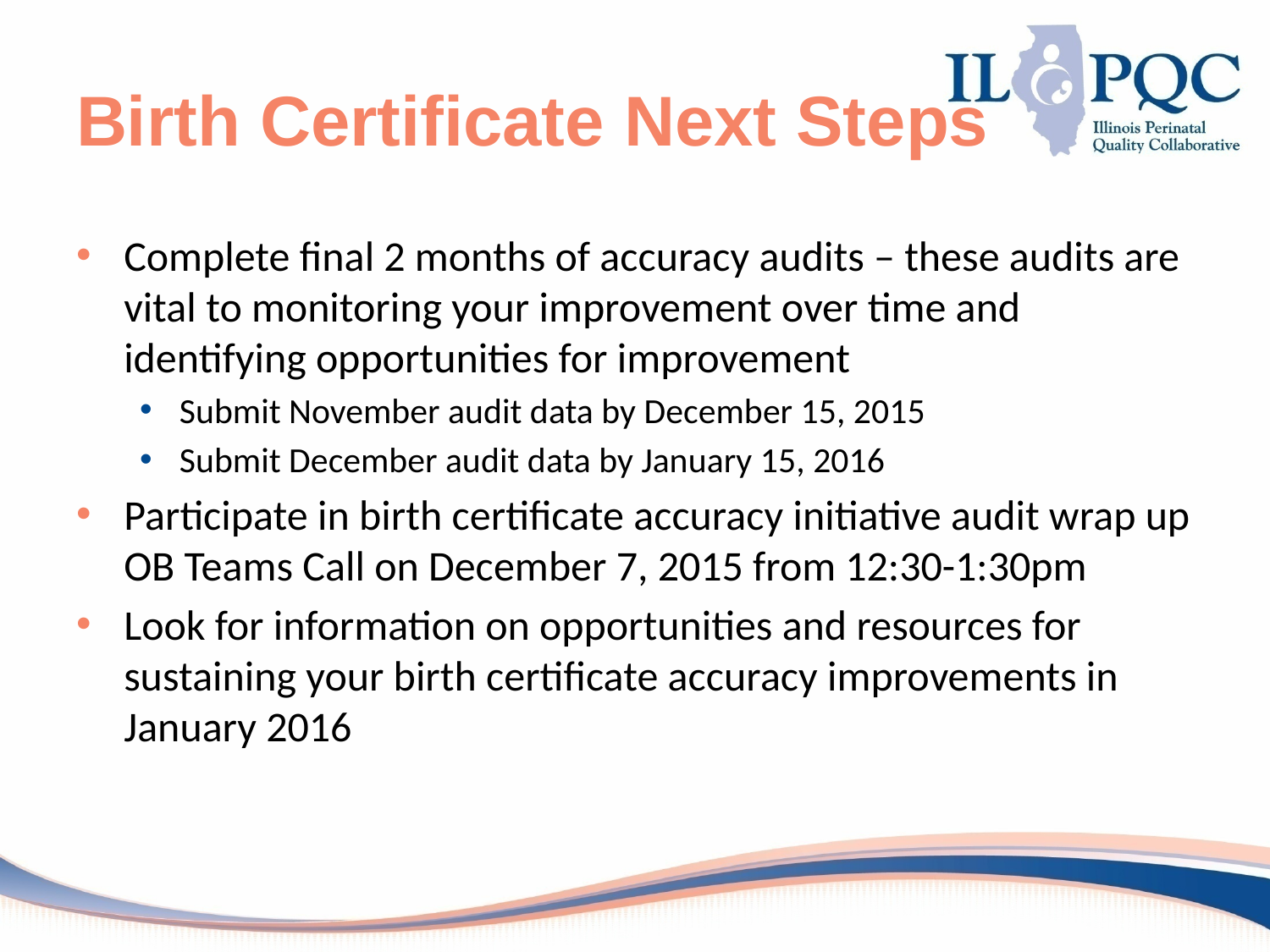

# Birth Certificate Next Steps
Complete final 2 months of accuracy audits – these audits are vital to monitoring your improvement over time and identifying opportunities for improvement
Submit November audit data by December 15, 2015
Submit December audit data by January 15, 2016
Participate in birth certificate accuracy initiative audit wrap up OB Teams Call on December 7, 2015 from 12:30-1:30pm
Look for information on opportunities and resources for sustaining your birth certificate accuracy improvements in January 2016